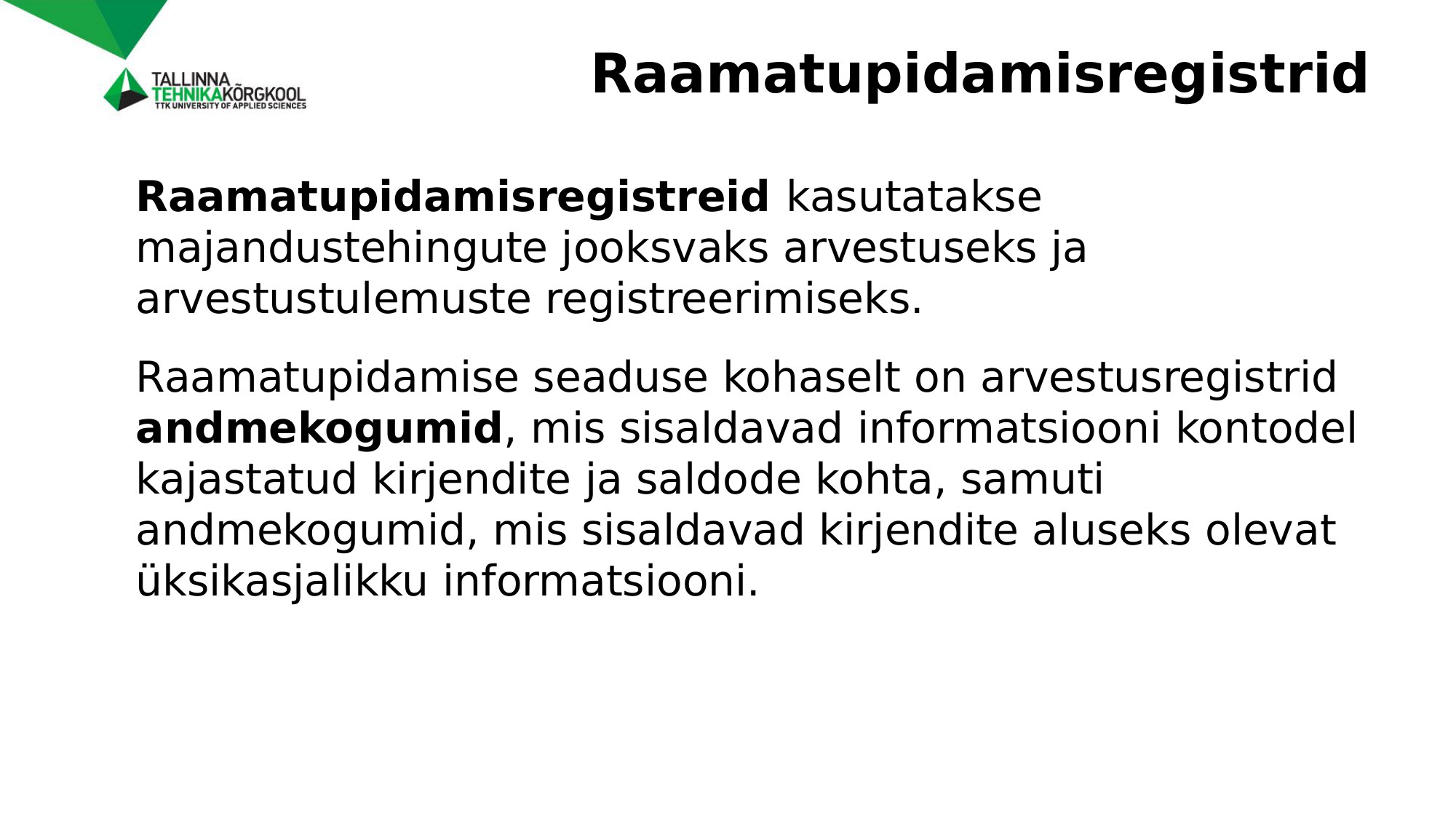

# Raamatupidamisregistrid
Raamatupidamisregistreid kasutatakse majandustehingute jooksvaks arvestuseks ja arvestustulemuste registreerimiseks.
Raamatupidamise seaduse kohaselt on arvestusregistrid andmekogumid, mis sisaldavad informatsiooni kontodel kajastatud kirjendite ja saldode kohta, samuti andmekogumid, mis sisaldavad kirjendite aluseks olevat üksikasjalikku informatsiooni.